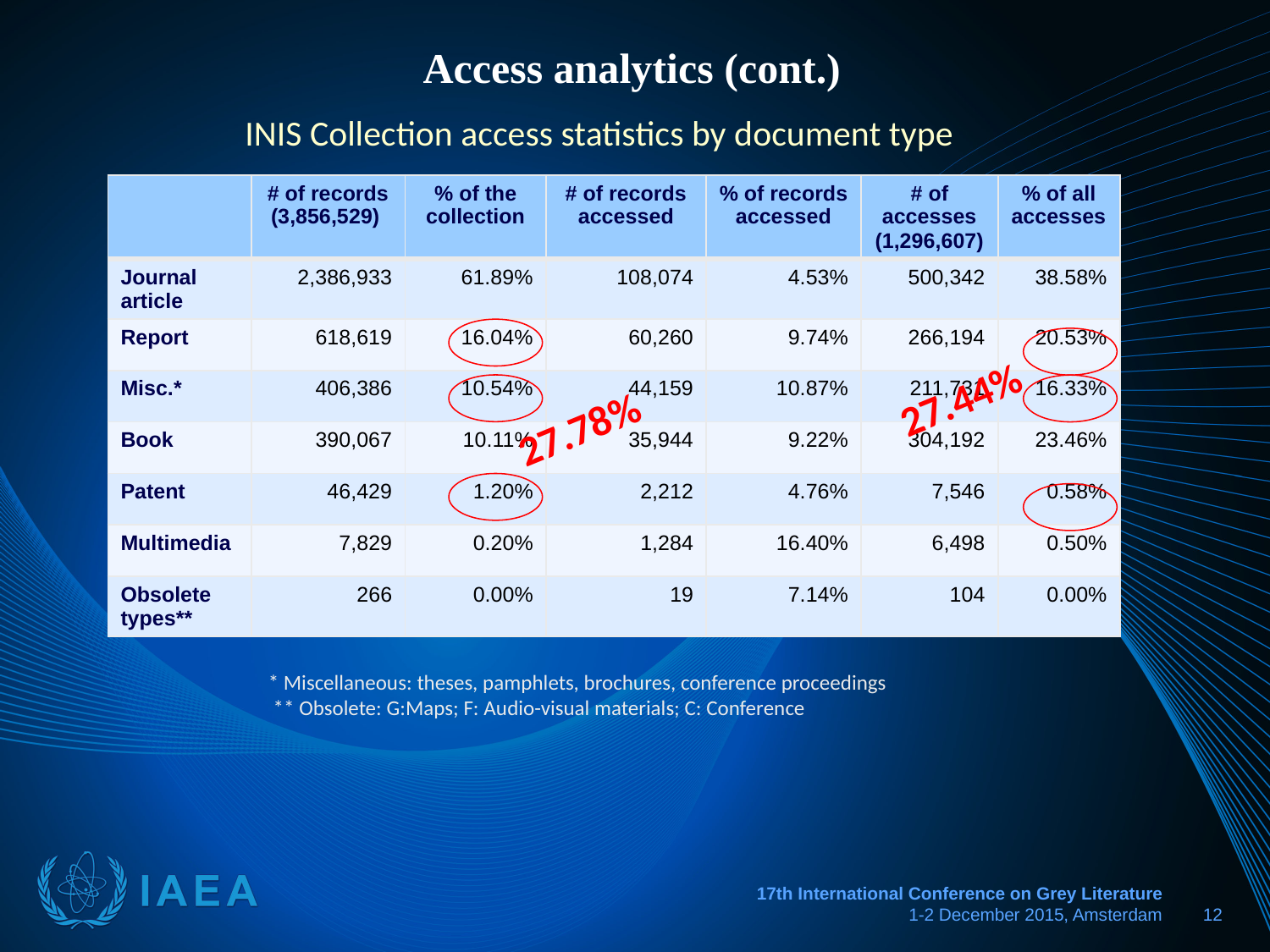

# Access analytics (cont.)
INIS Collection access statistics by document type
|  | # of records (3,856,529) | % of the collection | # of records accessed | % of records accessed | # of accesses (1,296,607) | % of all accesses |
| --- | --- | --- | --- | --- | --- | --- |
| Journal article | 2,386,933 | 61.89% | 108,074 | 4.53% | 500,342 | 38.58% |
| Report | 618,619 | 16.04% | 60,260 | 9.74% | 266,194 | 20.53% |
| Misc.\* | 406,386 | 10.54% | 44,159 | 10.87% | 211,731 | 16.33% |
| Book | 390,067 | 10.11% | 35,944 | 9.22% | 304,192 | 23.46% |
| Patent | 46,429 | 1.20% | 2,212 | 4.76% | 7,546 | 0.58% |
| Multimedia | 7,829 | 0.20% | 1,284 | 16.40% | 6,498 | 0.50% |
| Obsolete types\*\* | 266 | 0.00% | 19 | 7.14% | 104 | 0.00% |

27.44%

27.78%

* Miscellaneous: theses, pamphlets, brochures, conference proceedings
 ** Obsolete: G:Maps; F: Audio-visual materials; C: Conference
17th International Conference on Grey Literature
1-2 December 2015, Amsterdam

12